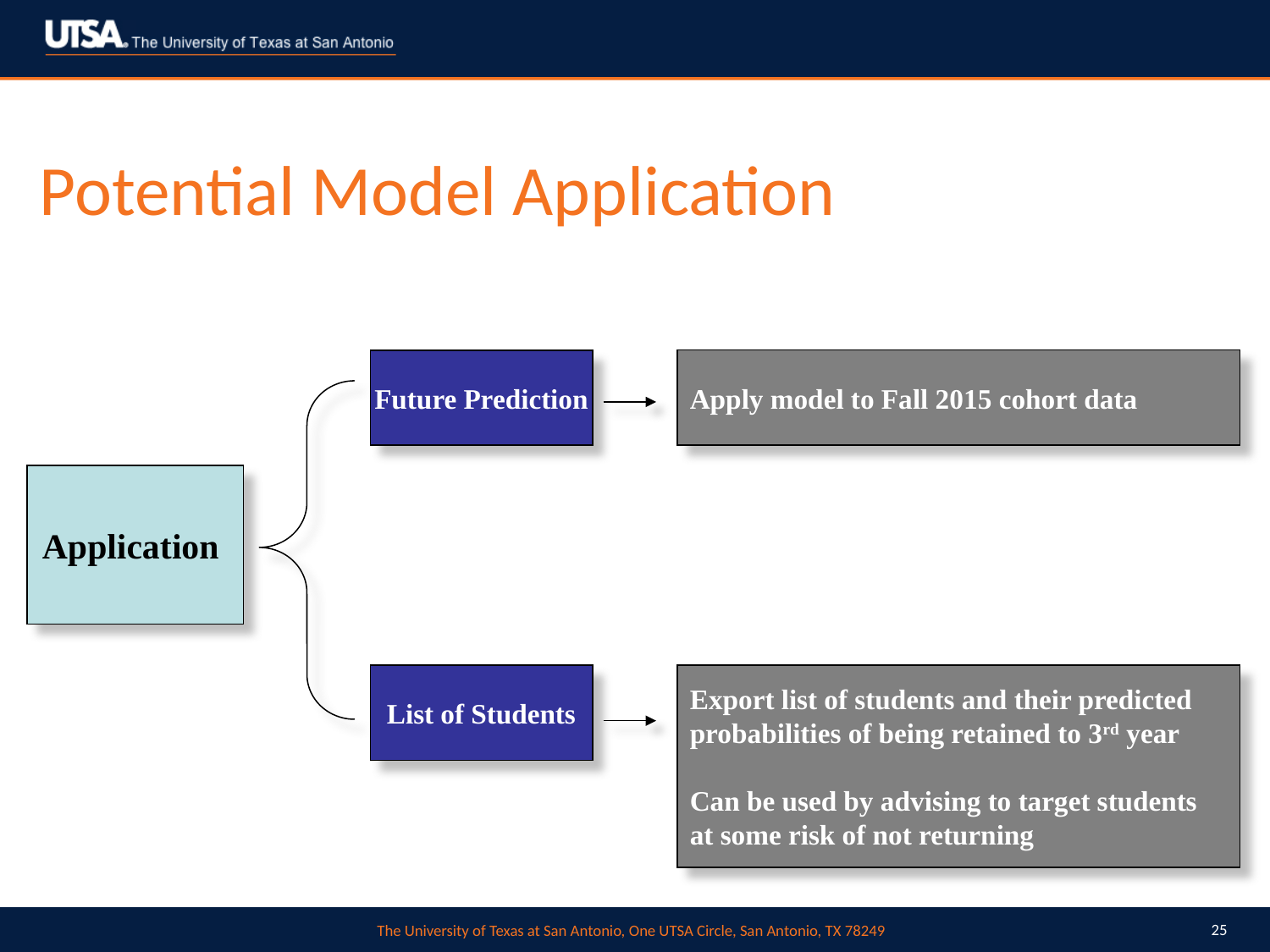

# Potential Model Application
Apply model to Fall 2015 cohort data
Future Prediction

Application
Export list of students and their predicted
probabilities of being retained to 3rd year

Can be used by advising to target students
at some risk of not returning
List of Students